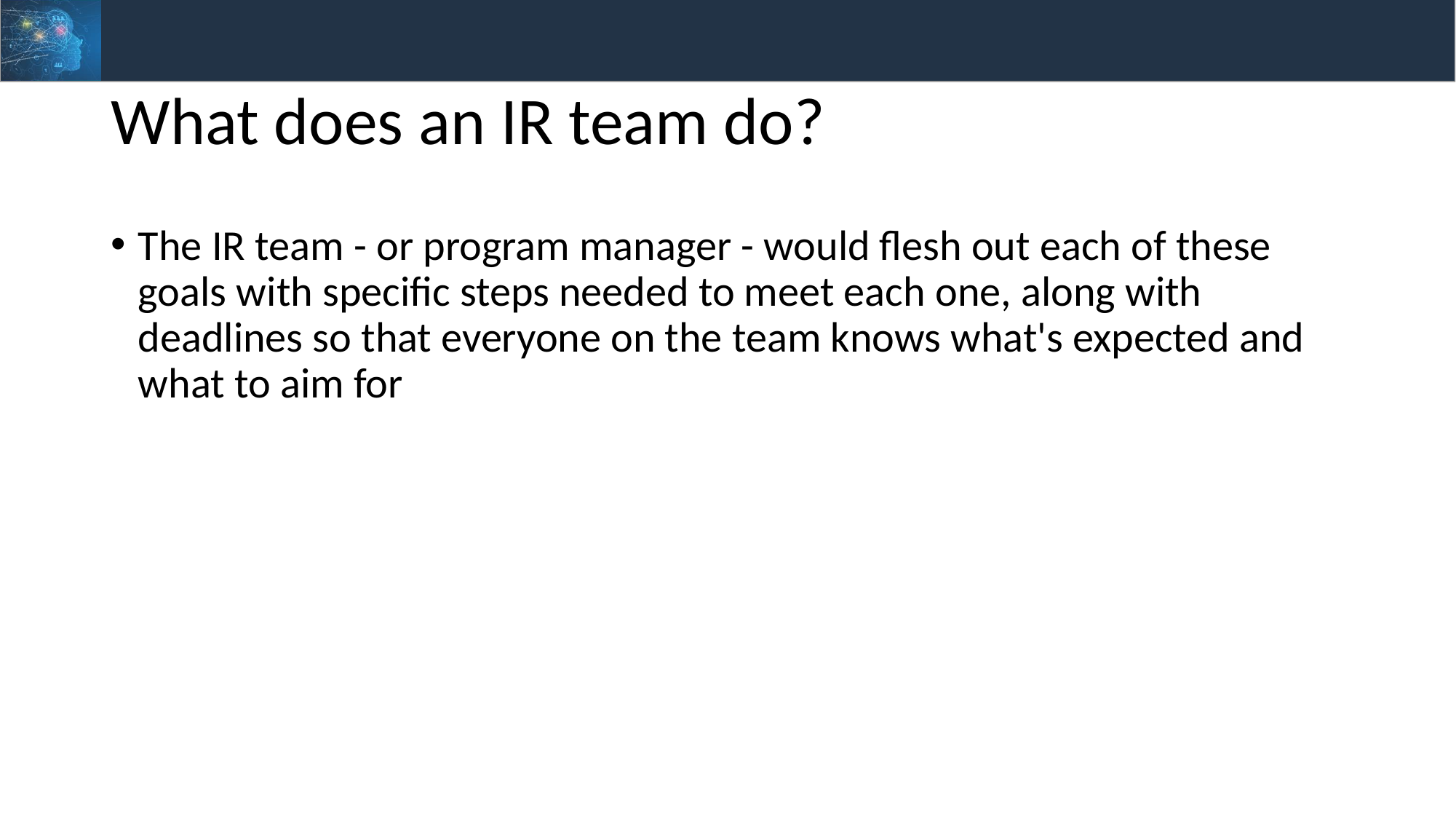

# What does an IR team do?
The IR team - or program manager - would flesh out each of these goals with specific steps needed to meet each one, along with deadlines so that everyone on the team knows what's expected and what to aim for